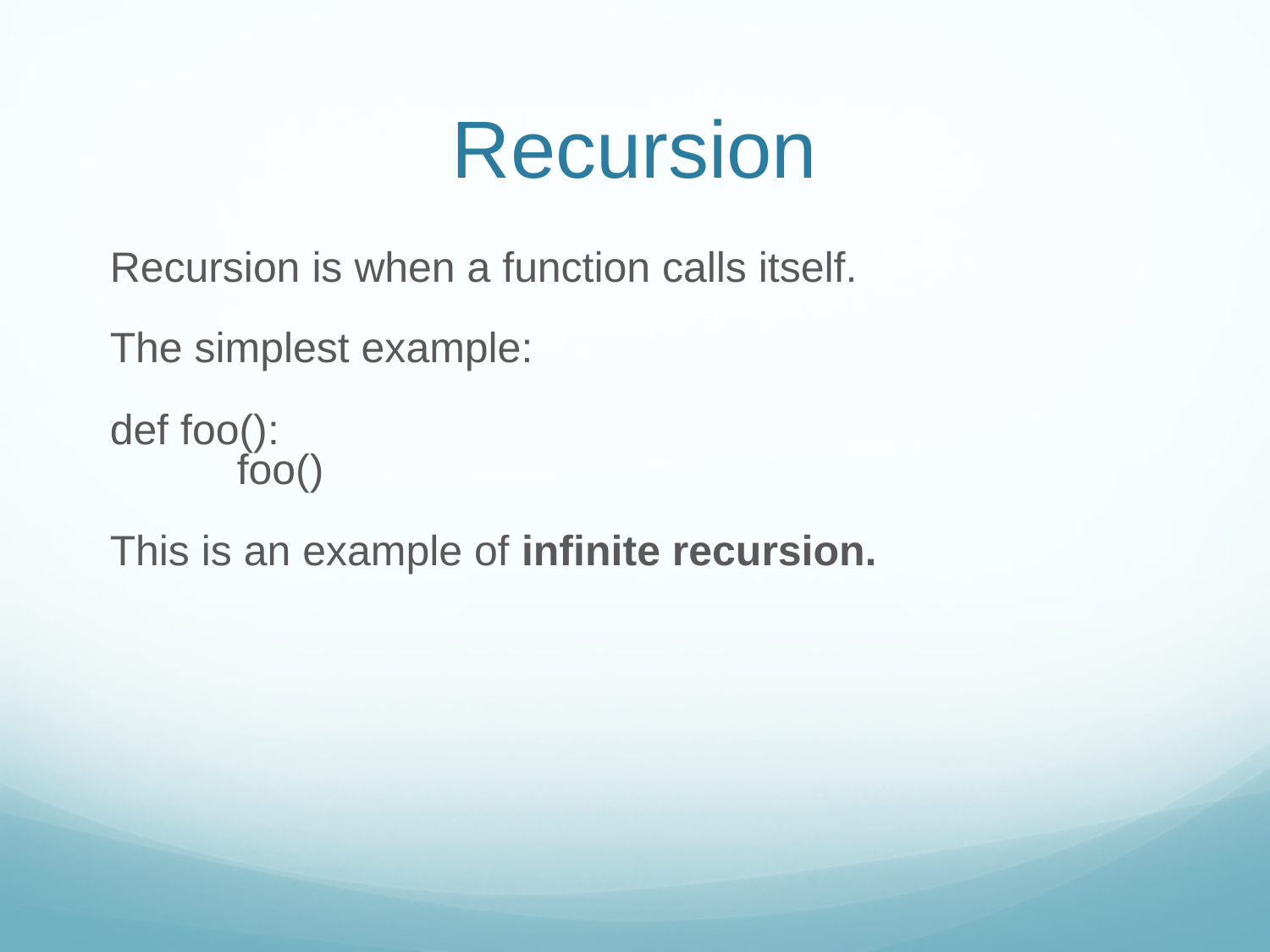

Recursion

Recursion is when a function calls itself.

The simplest example:

def foo():
	foo()

This is an example of infinite recursion.